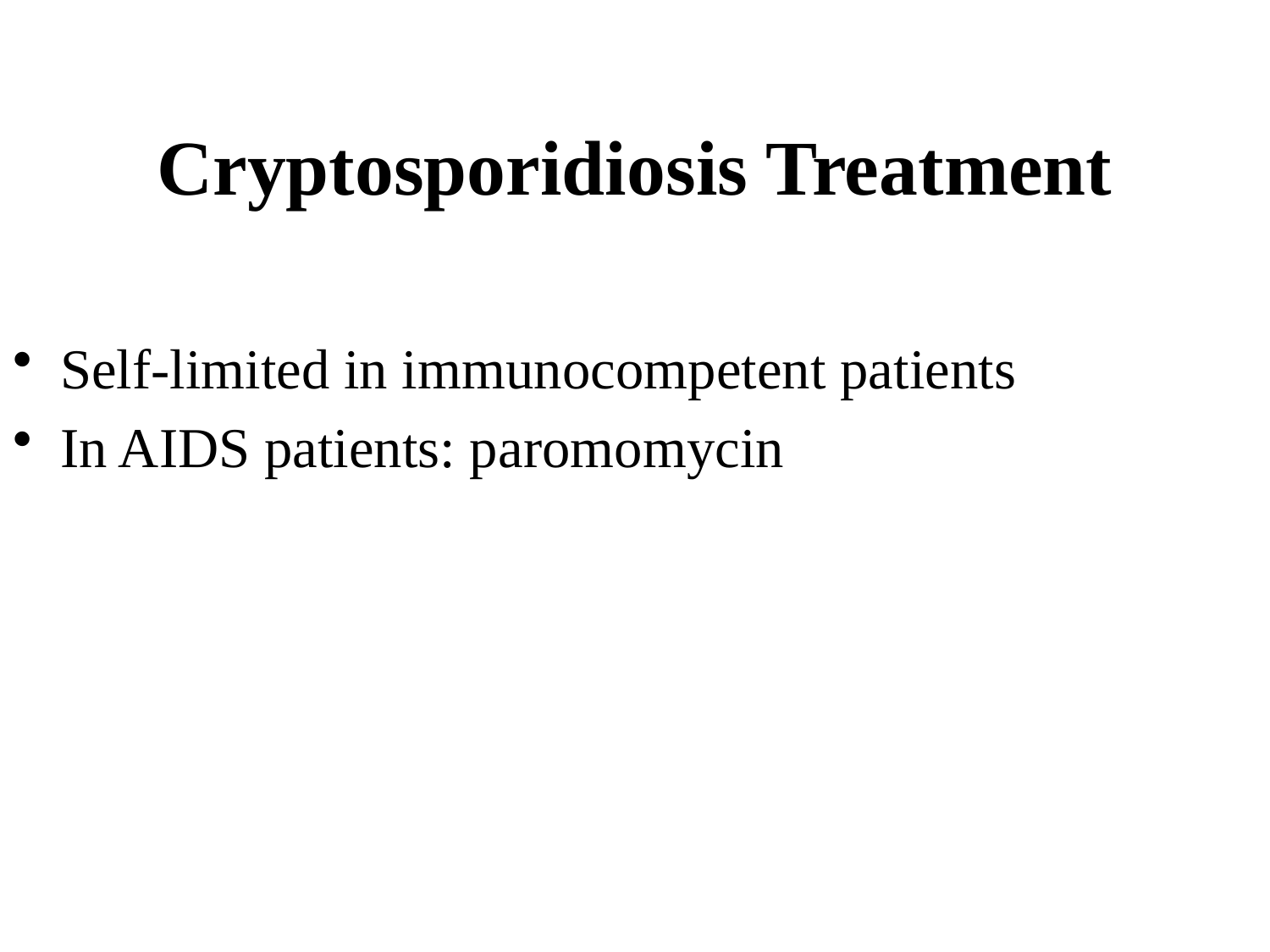

# Cryptosporidiosis Treatment
Self-limited in immunocompetent patients
In AIDS patients: paromomycin